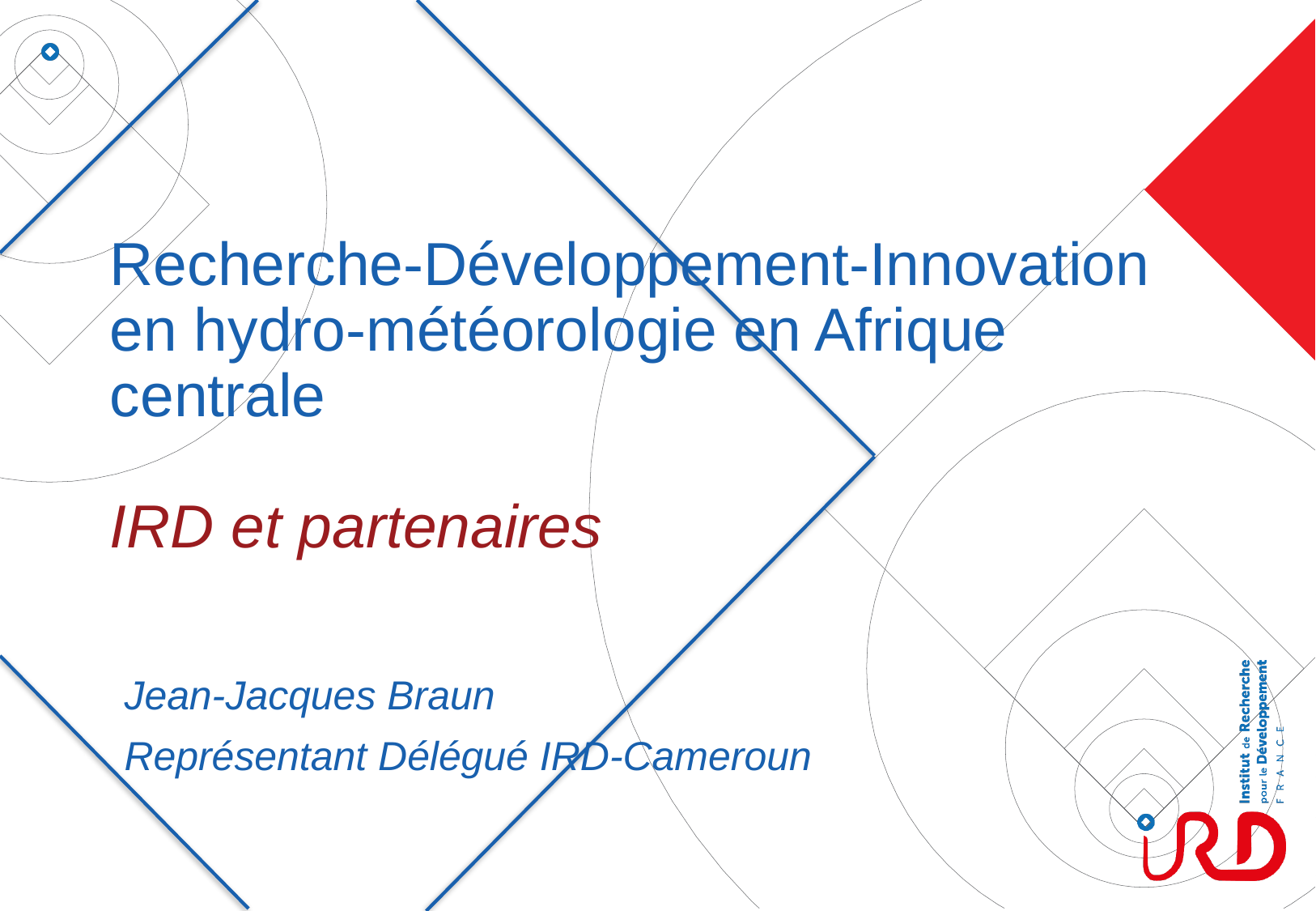

# Recherche-Développement-Innovation en hydro-météorologie en Afrique centrale IRD et partenaires
Jean-Jacques Braun
Représentant Délégué IRD-Cameroun